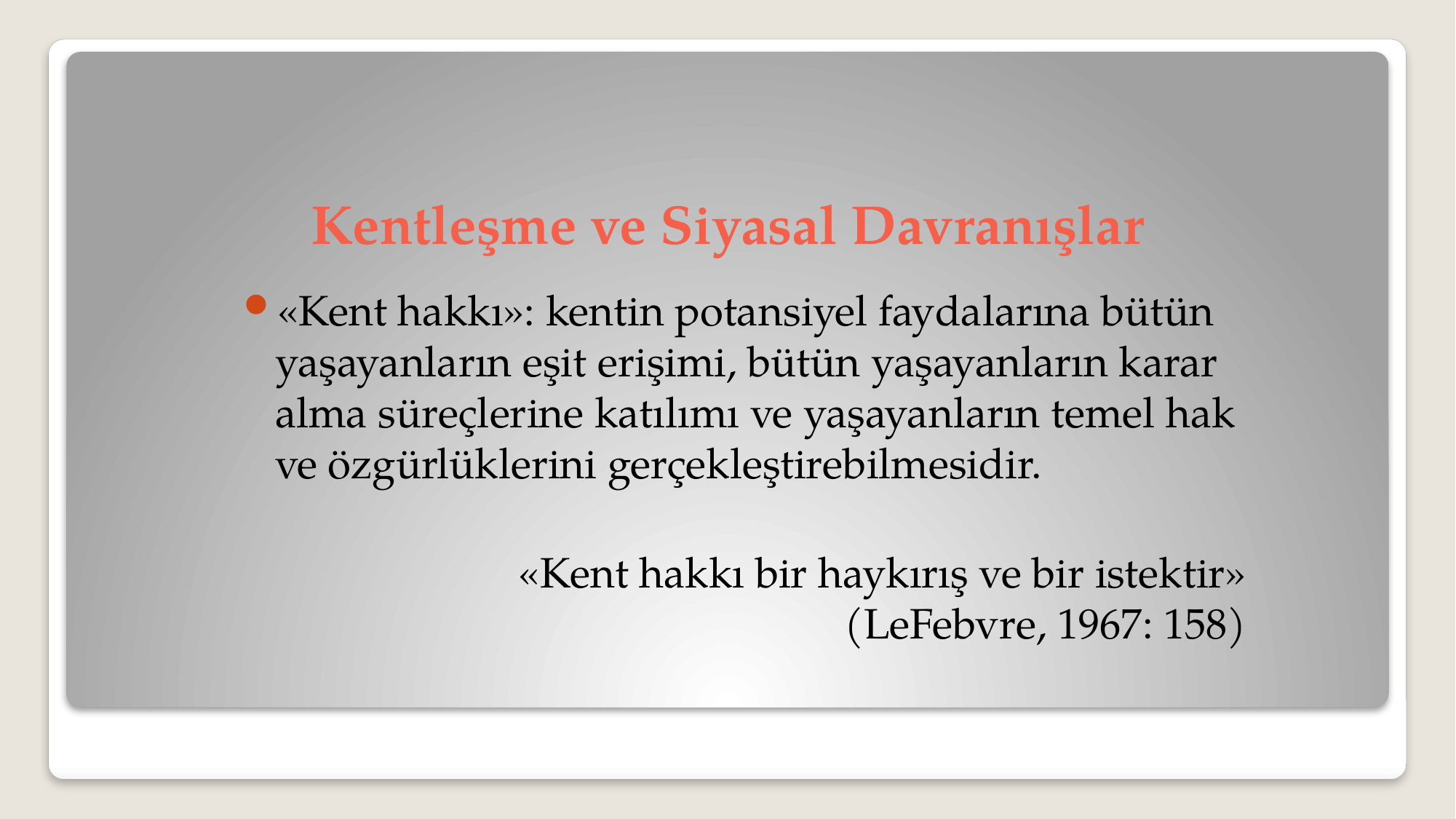

# Kentleşme ve Siyasal Davranışlar

«Kent hakkı»: kentin potansiyel faydalarına bütün yaşayanların eşit erişimi, bütün yaşayanların karar alma süreçlerine katılımı ve yaşayanların temel hak ve özgürlüklerini gerçekleştirebilmesidir.

	«Kent hakkı bir haykırış ve bir istektir» (LeFebvre, 1967: 158)